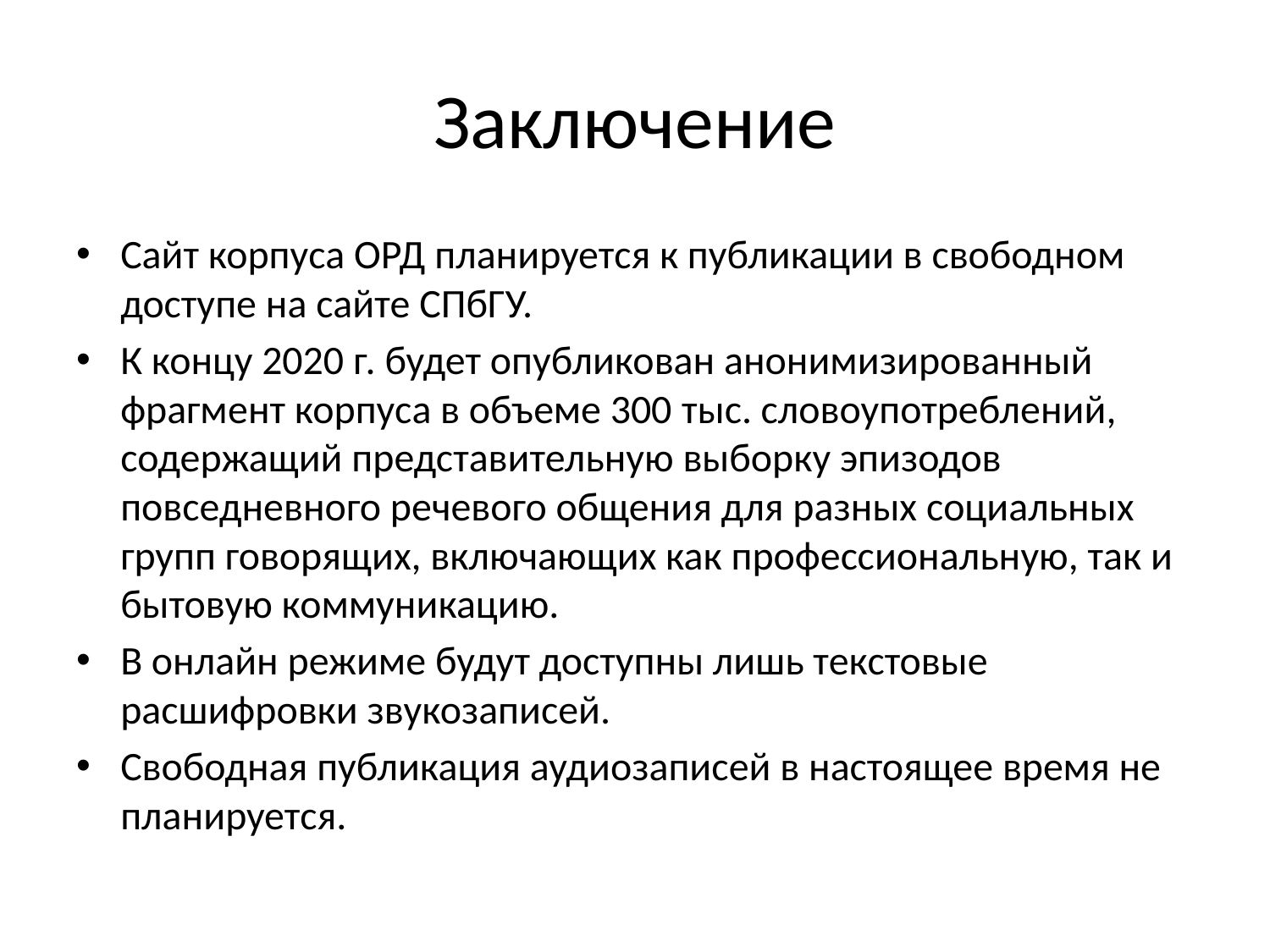

# Заключение
Сайт корпуса ОРД планируется к публикации в свободном доступе на сайте СПбГУ.
К концу 2020 г. будет опубликован анонимизированный фрагмент корпуса в объеме 300 тыс. словоупотреблений, содержащий представительную выборку эпизодов повседневного речевого общения для разных социальных групп говорящих, включающих как профессиональную, так и бытовую коммуникацию.
В онлайн режиме будут доступны лишь текстовые расшифровки звукозаписей.
Свободная публикация аудиозаписей в настоящее время не планируется.